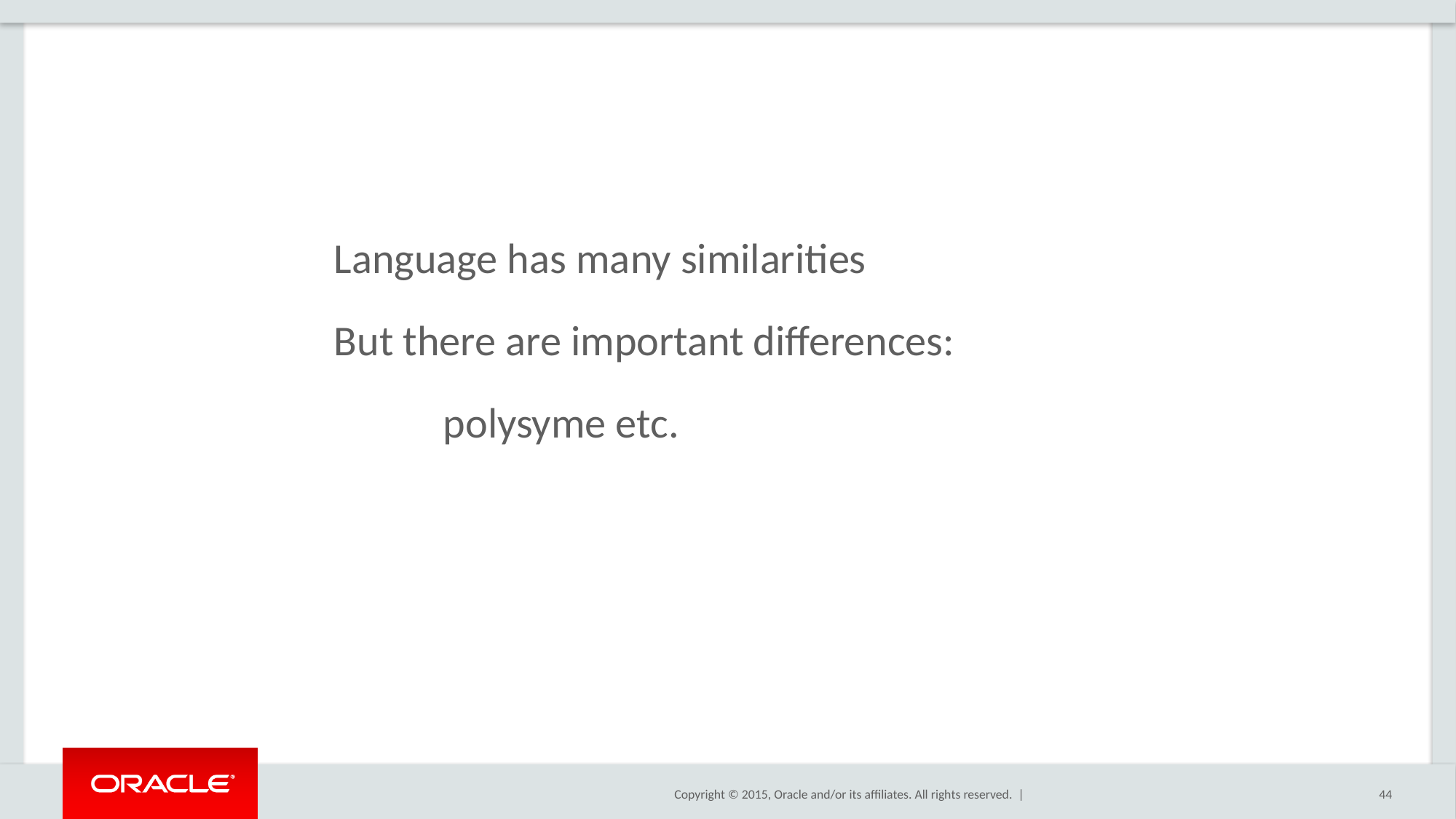

#
Language has many similarities
But there are important differences:
	polysyme etc.

44